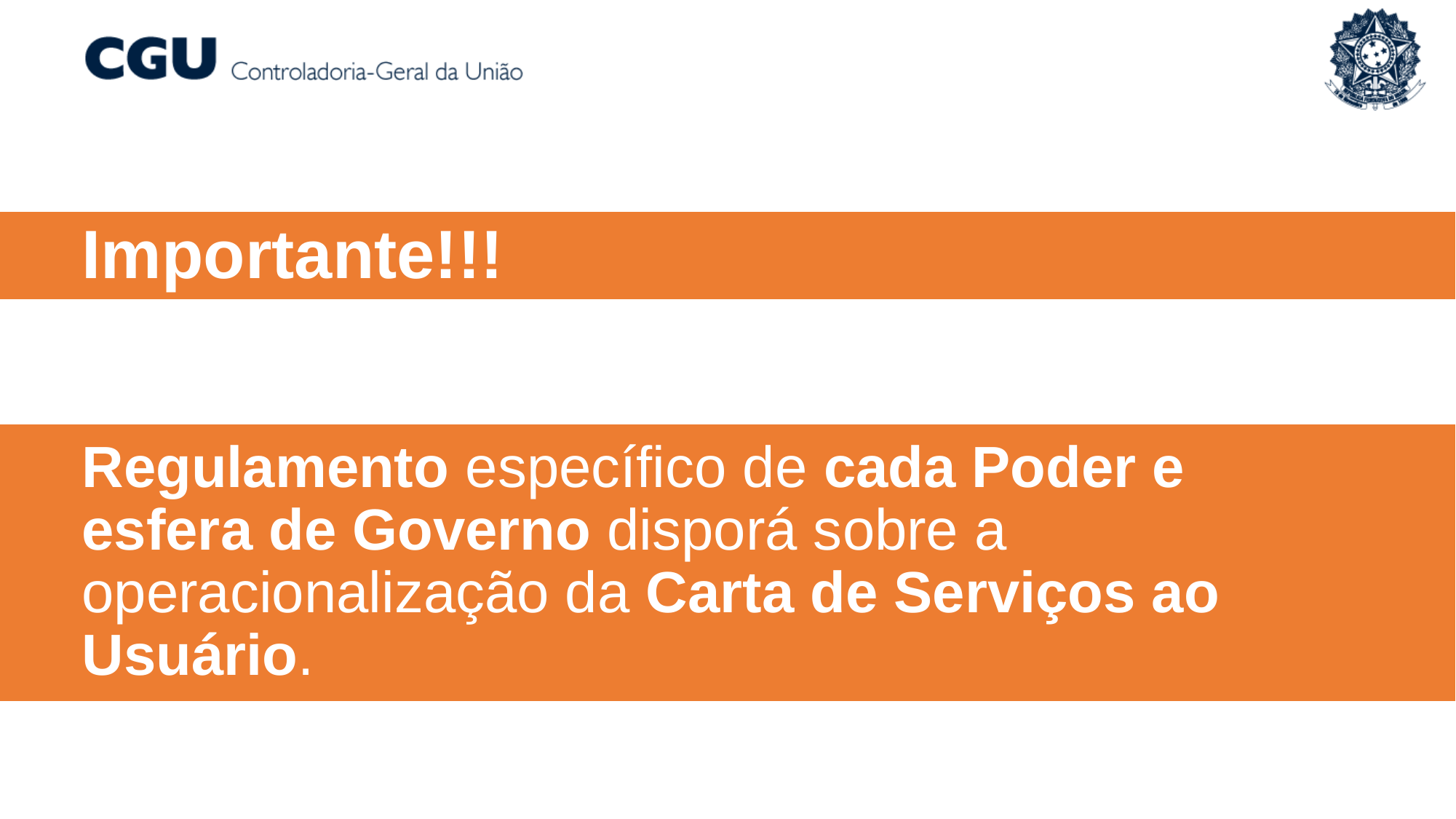

Importante!!!

Regulamento específico de cada Poder e esfera de Governo disporá sobre a operacionalização da Carta de Serviços ao Usuário.